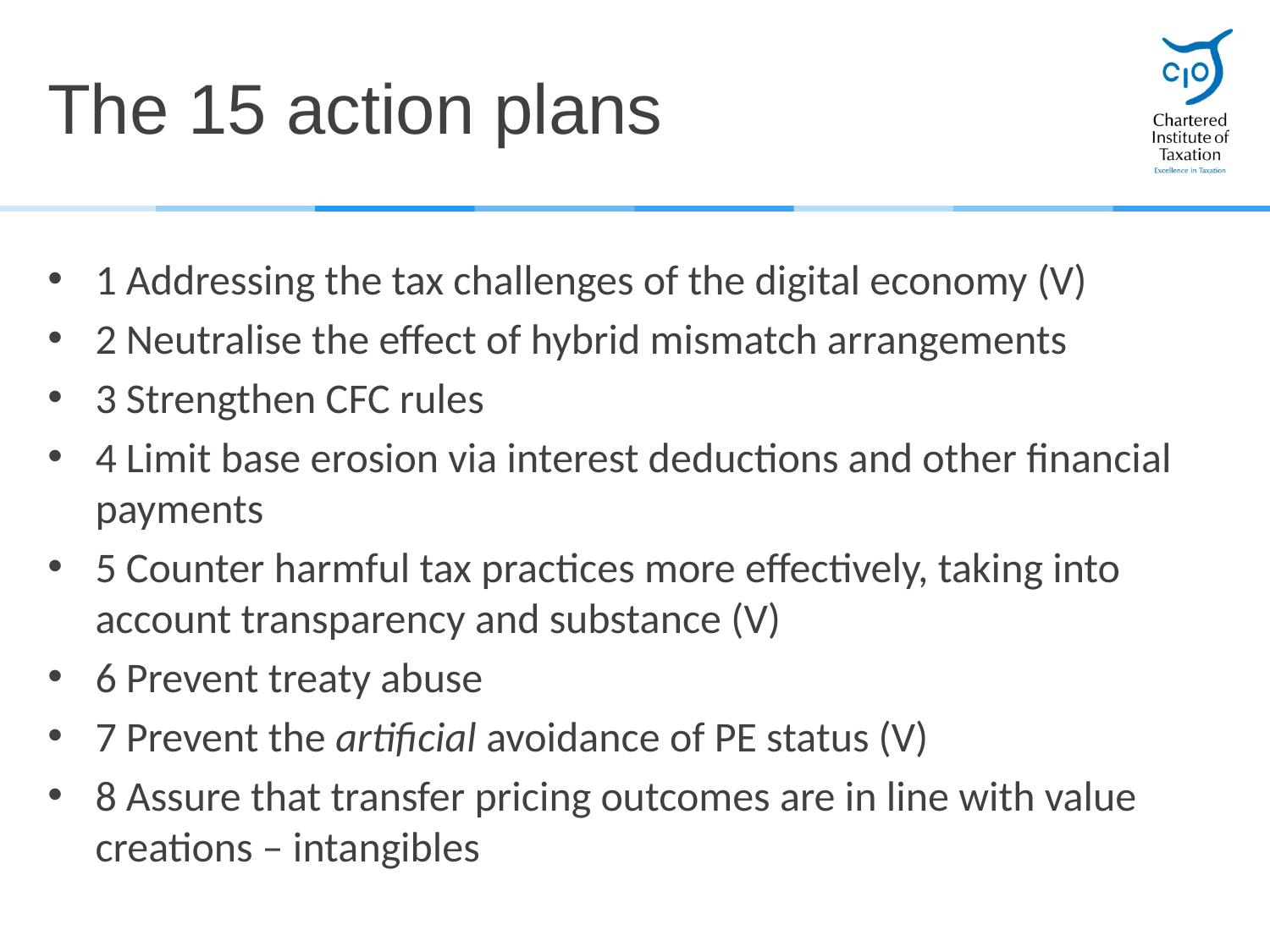

# The 15 action plans
1 Addressing the tax challenges of the digital economy (V)
2 Neutralise the effect of hybrid mismatch arrangements
3 Strengthen CFC rules
4 Limit base erosion via interest deductions and other financial payments
5 Counter harmful tax practices more effectively, taking into account transparency and substance (V)
6 Prevent treaty abuse
7 Prevent the artificial avoidance of PE status (V)
8 Assure that transfer pricing outcomes are in line with value creations – intangibles